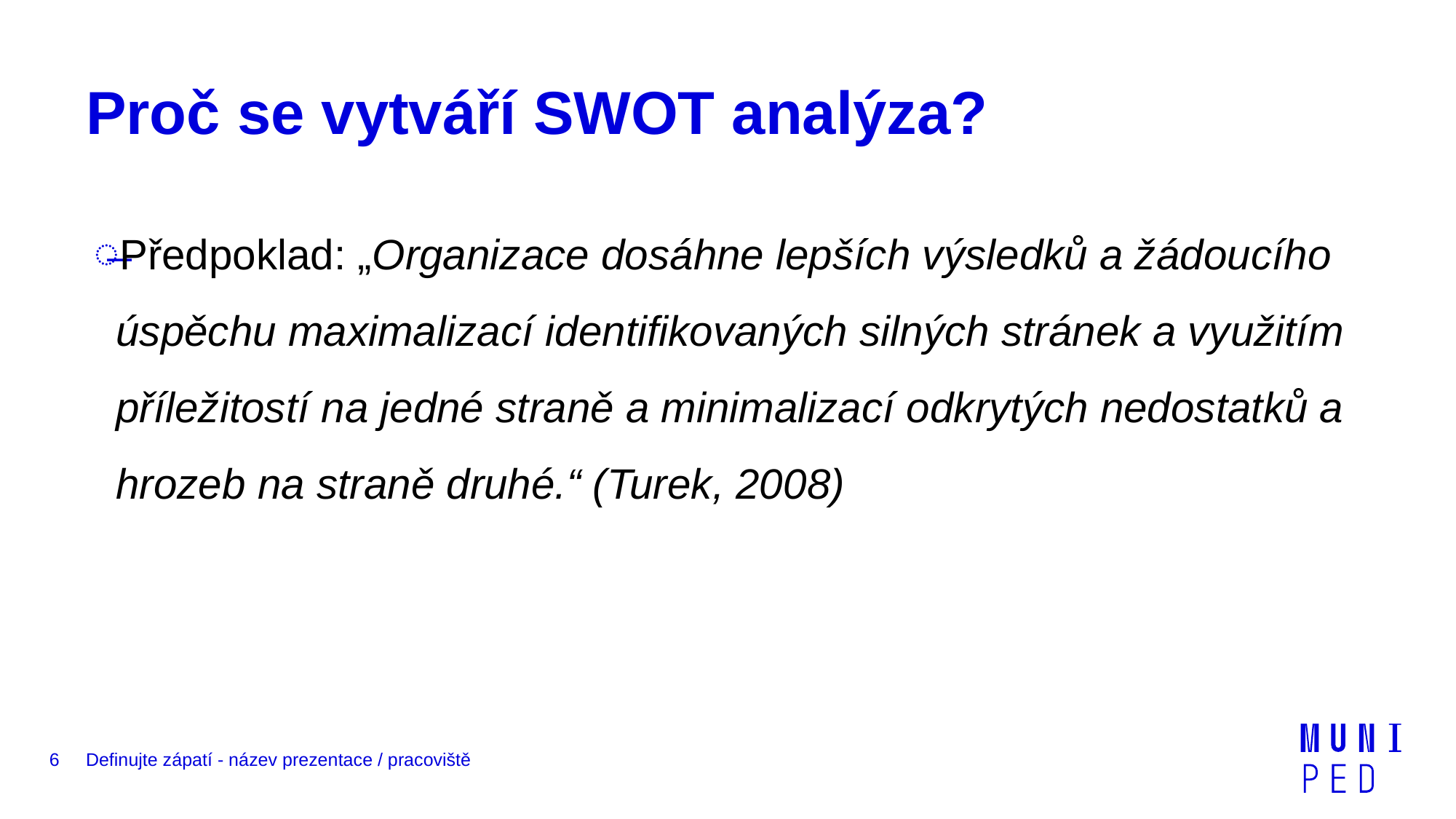

# Proč se vytváří SWOT analýza?
Předpoklad: „Organizace dosáhne lepších výsledků a žádoucího úspěchu maximalizací identifikovaných silných stránek a využitím příležitostí na jedné straně a minimalizací odkrytých nedostatků a hrozeb na straně druhé.“ (Turek, 2008)
6
Definujte zápatí - název prezentace / pracoviště